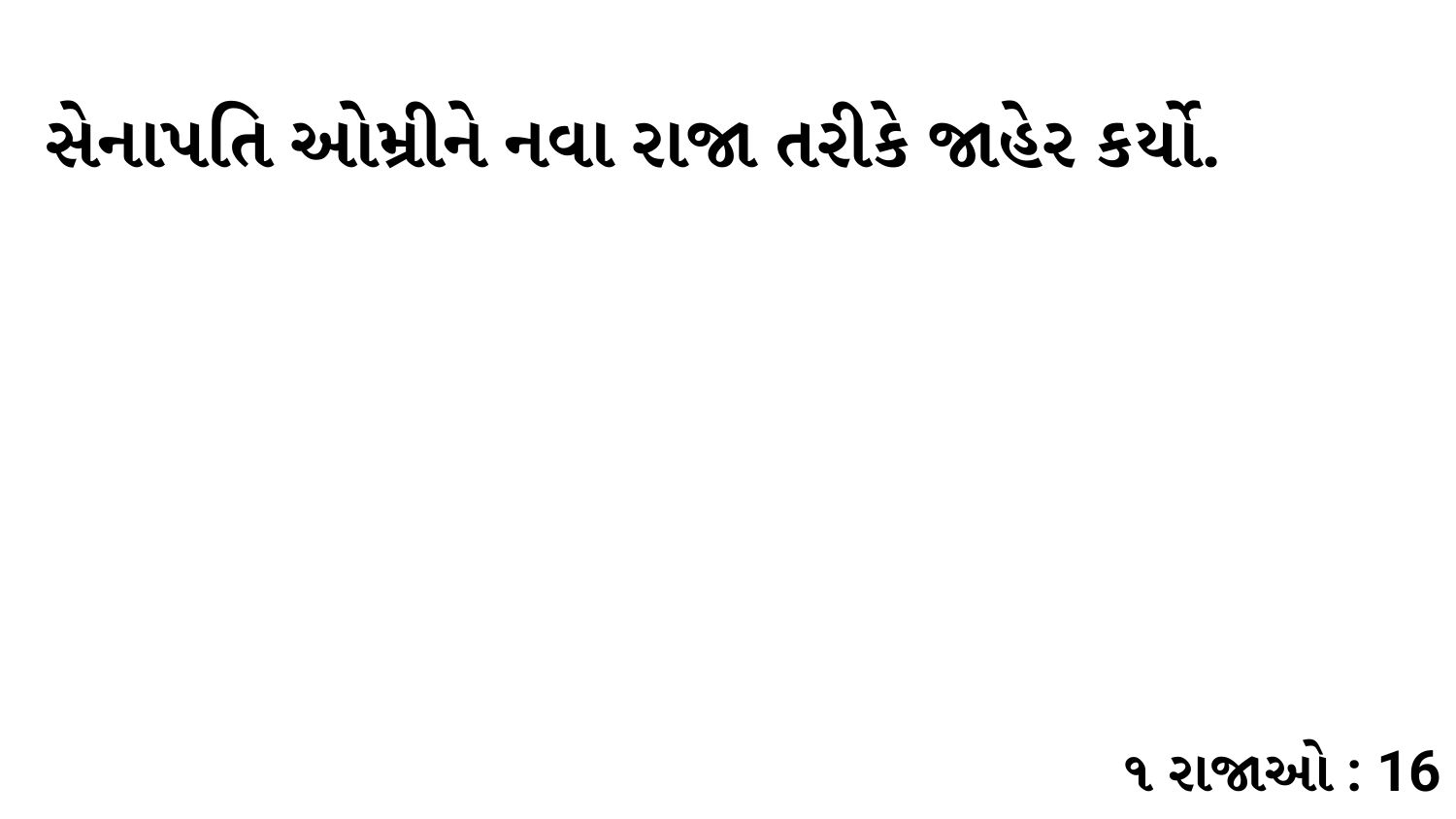

સેનાપતિ ઓમ્રીને નવા રાજા તરીકે જાહેર કર્યો.
૧ રાજાઓ : 16